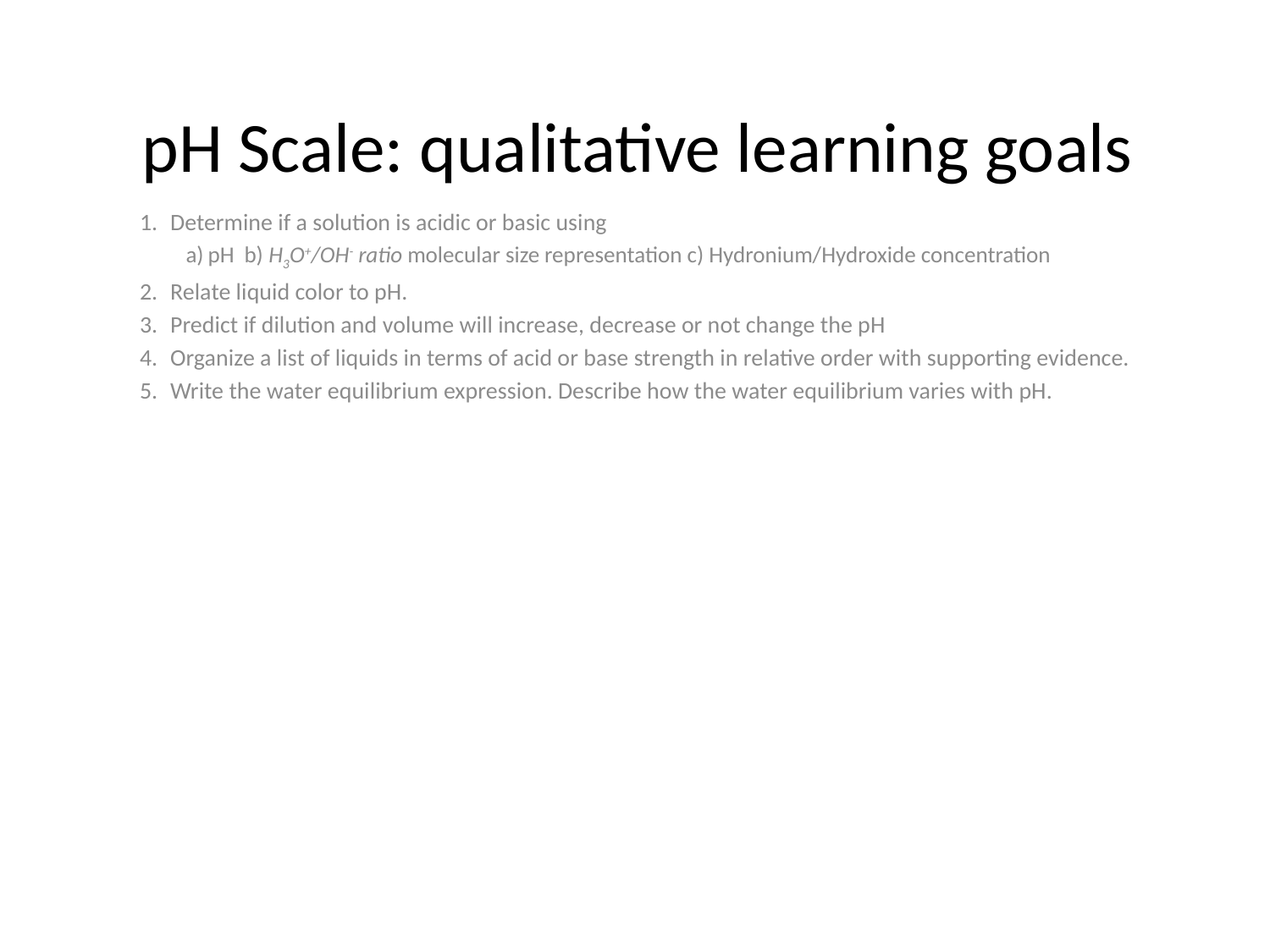

# pH Scale: qualitative learning goals
Determine if a solution is acidic or basic using
pH  b) H3O+/OH- ratio molecular size representation c) Hydronium/Hydroxide concentration
Relate liquid color to pH.
Predict if dilution and volume will increase, decrease or not change the pH
Organize a list of liquids in terms of acid or base strength in relative order with supporting evidence.
Write the water equilibrium expression. Describe how the water equilibrium varies with pH.